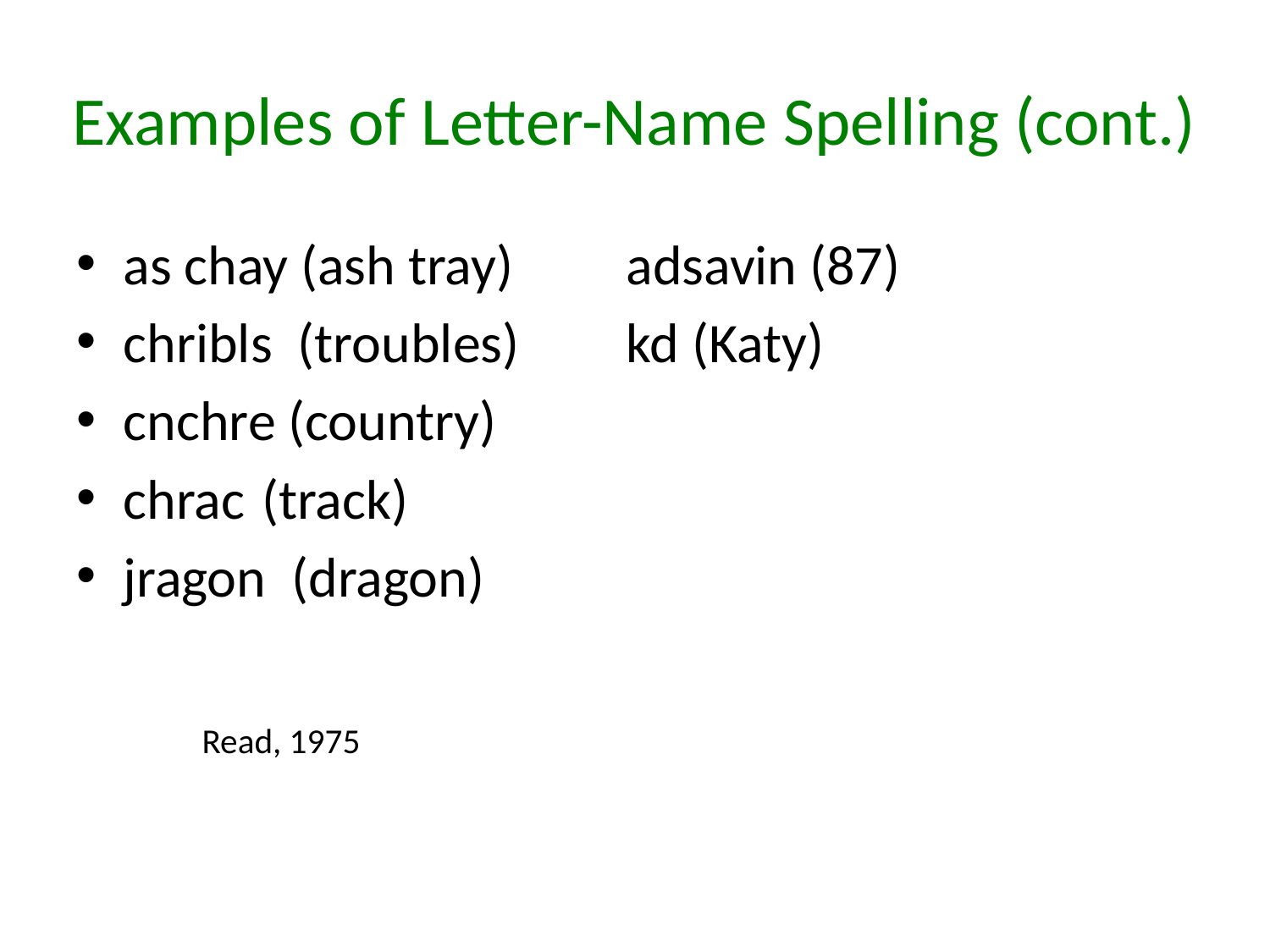

# Examples of Letter-Name Spelling (cont.)
as chay (ash tray)				adsavin (87)
chribls  (troubles)  				kd (Katy)
cnchre (country)
chrac	 (track)
jragon  (dragon)

												Read, 1975